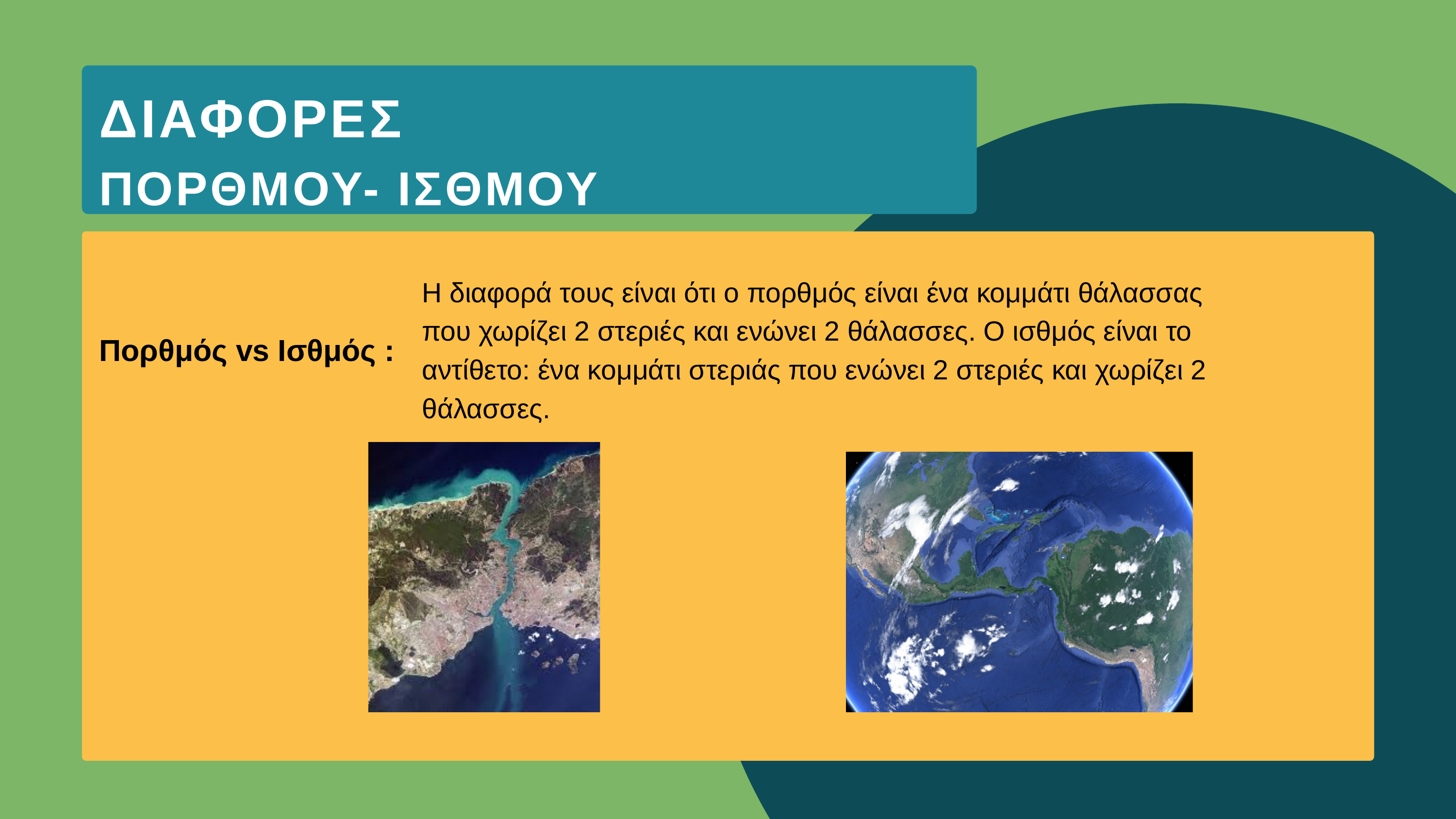

ΔΙΑΦΟΡΕΣ
ΠΟΡΘΜΟΥ- ΙΣΘΜΟΥ

Η διαφορά τους είναι ότι ο πορθμός είναι ένα κομμάτι θάλασσας που χωρίζει 2 στεριές και ενώνει 2 θάλασσες. Ο ισθμός είναι το αντίθετο: ένα κομμάτι στεριάς που ενώνει 2 στεριές και χωρίζει 2 θάλασσες.
Πορθμός vs Ισθμός :